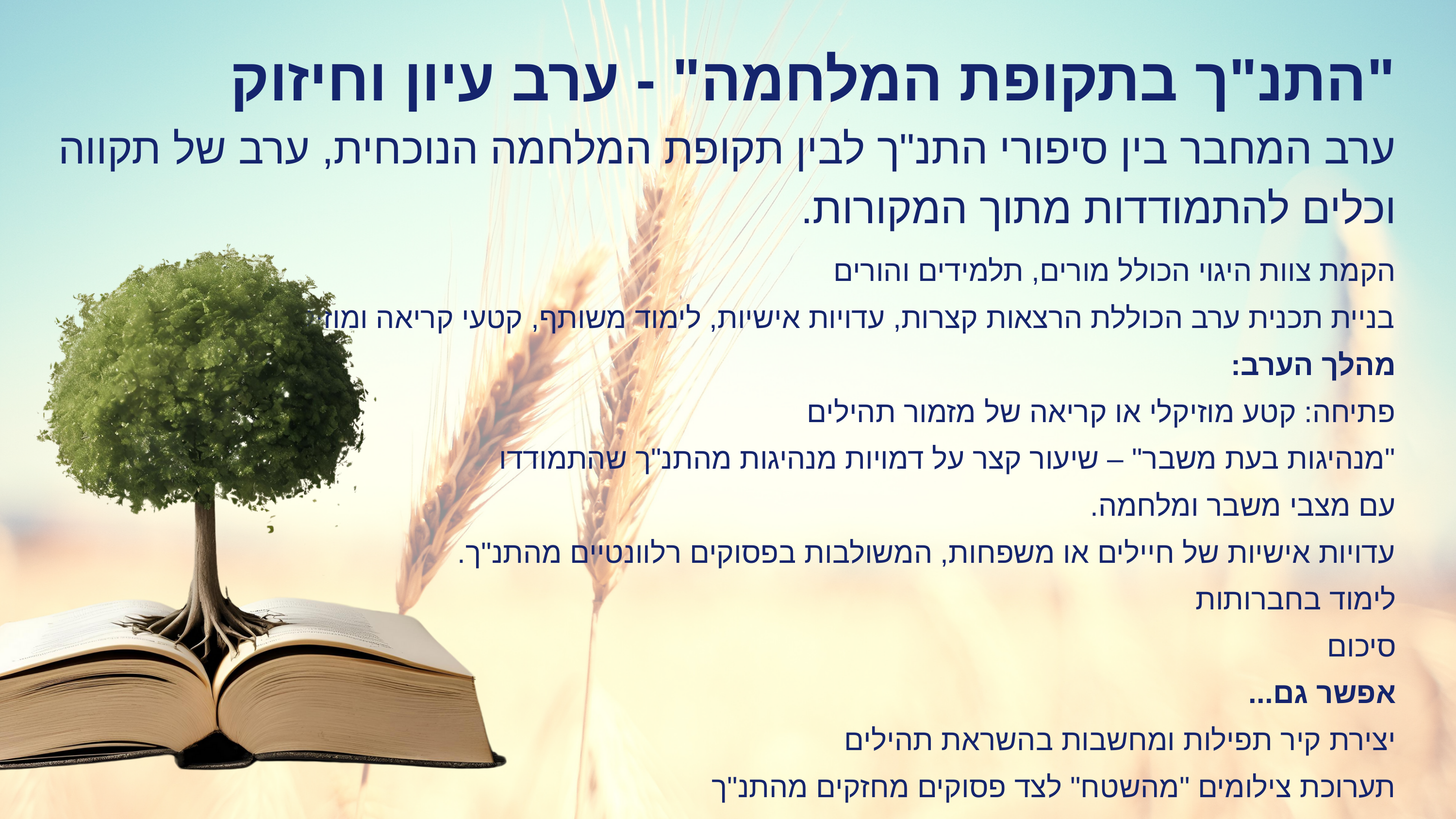

"התנ"ך בתקופת המלחמה" - ערב עיון וחיזוק
ערב המחבר בין סיפורי התנ"ך לבין תקופת המלחמה הנוכחית, ערב של תקווה וכלים להתמודדות מתוך המקורות.

הקמת צוות היגוי הכולל מורים, תלמידים והורים
בניית תכנית ערב הכוללת הרצאות קצרות, עדויות אישיות, לימוד משותף, קטעי קריאה ומוזיקה
מהלך הערב:
פתיחה: קטע מוזיקלי או קריאה של מזמור תהילים
"מנהיגות בעת משבר" – שיעור קצר על דמויות מנהיגות מהתנ"ך שהתמודדו
עם מצבי משבר ומלחמה.
עדויות אישיות של חיילים או משפחות, המשולבות בפסוקים רלוונטיים מהתנ"ך.
לימוד בחברותות
סיכום
אפשר גם...
יצירת קיר תפילות ומחשבות בהשראת תהילים
תערוכת צילומים "מהשטח" לצד פסוקים מחזקים מהתנ"ך